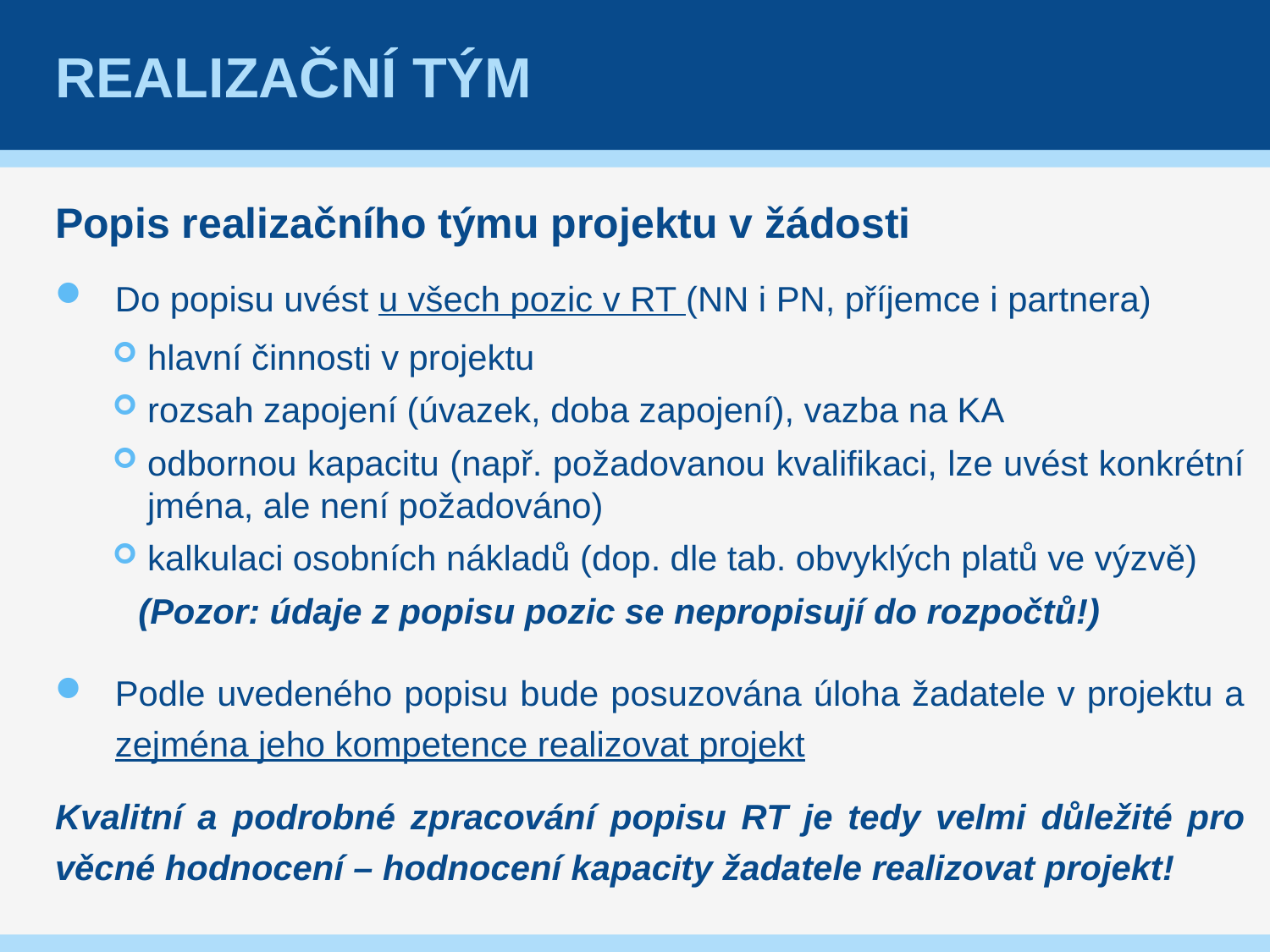

# realizační tým
Popis realizačního týmu projektu v žádosti
Do popisu uvést u všech pozic v RT (NN i PN, příjemce i partnera)
hlavní činnosti v projektu
rozsah zapojení (úvazek, doba zapojení), vazba na KA
odbornou kapacitu (např. požadovanou kvalifikaci, lze uvést konkrétní jména, ale není požadováno)
kalkulaci osobních nákladů (dop. dle tab. obvyklých platů ve výzvě)
      (Pozor: údaje z popisu pozic se nepropisují do rozpočtů!)
Podle uvedeného popisu bude posuzována úloha žadatele v projektu a zejména jeho kompetence realizovat projekt
Kvalitní a podrobné zpracování popisu RT je tedy velmi důležité pro věcné hodnocení – hodnocení kapacity žadatele realizovat projekt!